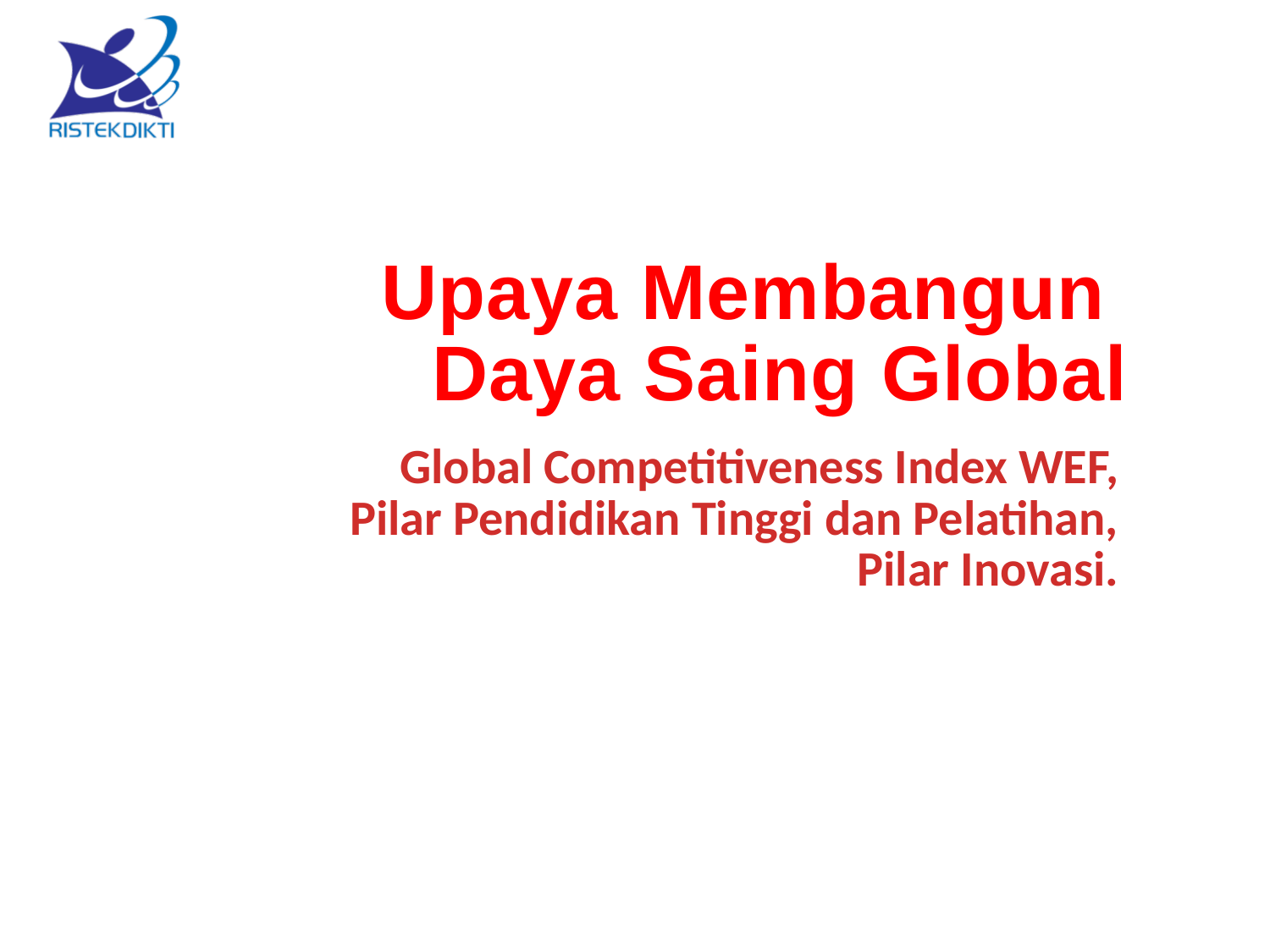

Upaya Membangun
Daya Saing Global
Global Competitiveness Index WEF,
Pilar Pendidikan Tinggi dan Pelatihan,
Pilar Inovasi.